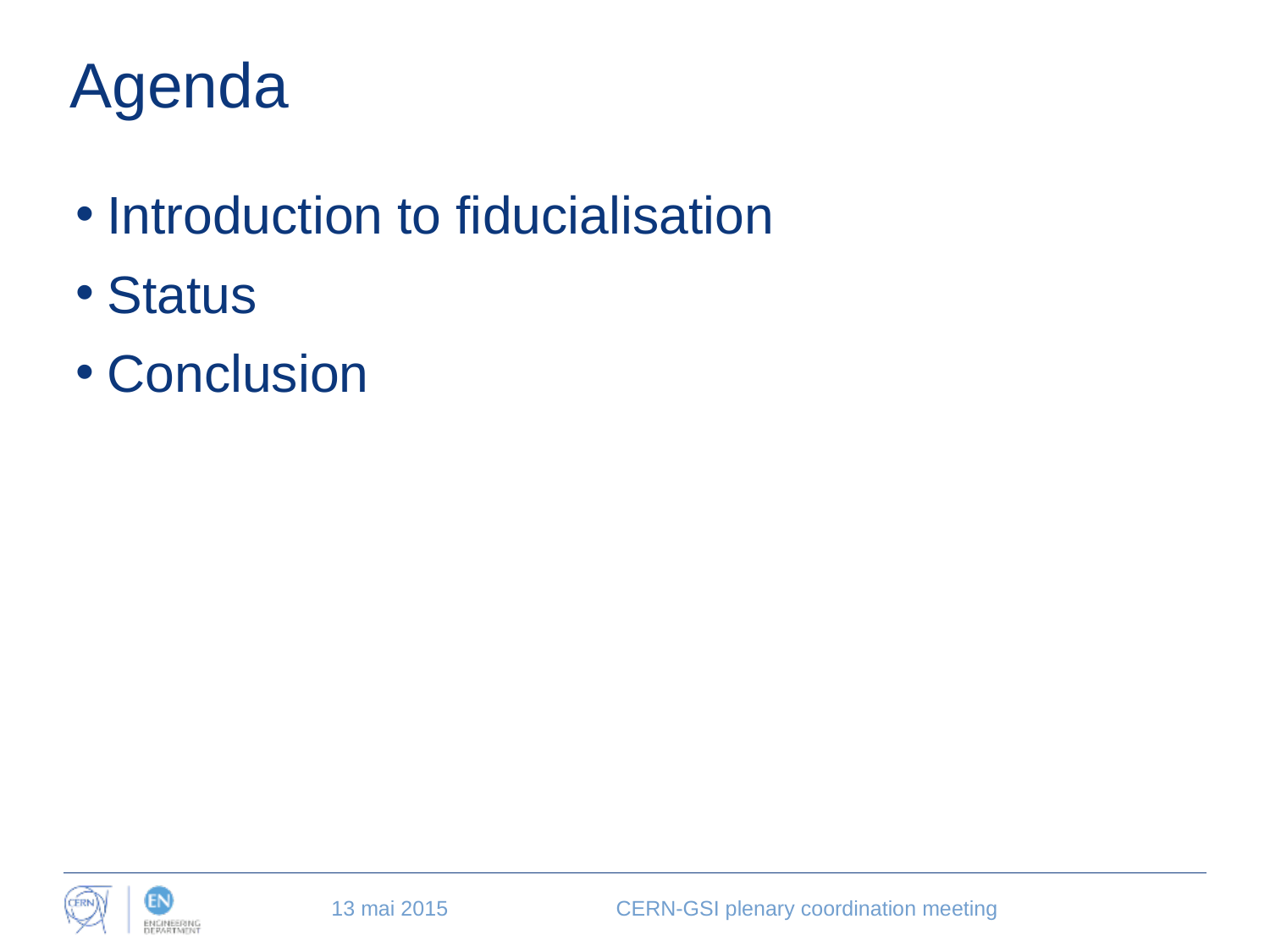

# Agenda
Introduction to fiducialisation
Status
Conclusion
13 mai 2015
CERN-GSI plenary coordination meeting